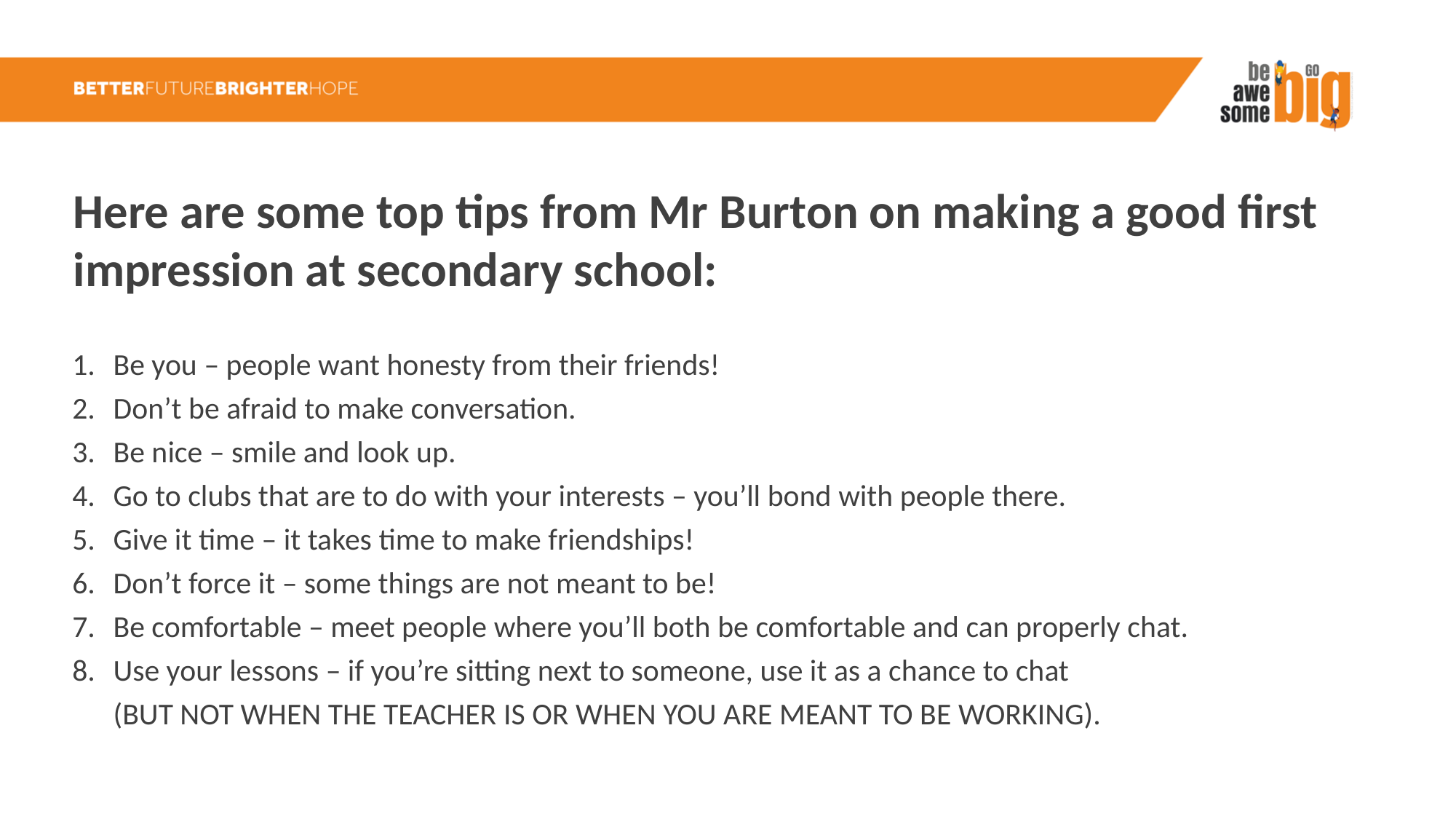

Here are some top tips from Mr Burton on making a good first impression at secondary school:
Be you – people want honesty from their friends!
Don’t be afraid to make conversation.
Be nice – smile and look up.
Go to clubs that are to do with your interests – you’ll bond with people there.
Give it time – it takes time to make friendships!
Don’t force it – some things are not meant to be!
Be comfortable – meet people where you’ll both be comfortable and can properly chat.
Use your lessons – if you’re sitting next to someone, use it as a chance to chat
(BUT NOT WHEN THE TEACHER IS OR WHEN YOU ARE MEANT TO BE WORKING).